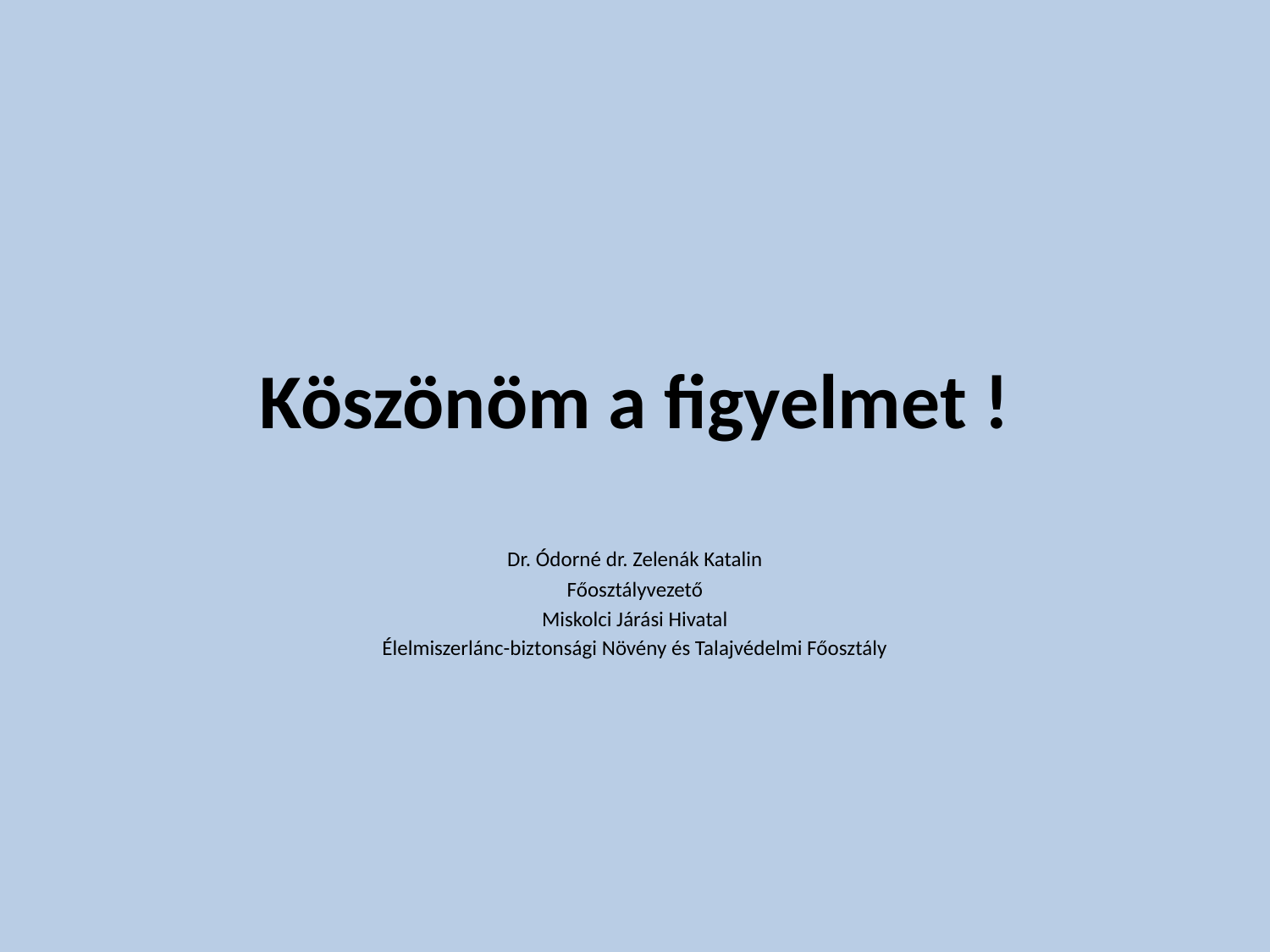

# Köszönöm a figyelmet !
Dr. Ódorné dr. Zelenák Katalin
Főosztályvezető
Miskolci Járási Hivatal
Élelmiszerlánc-biztonsági Növény és Talajvédelmi Főosztály